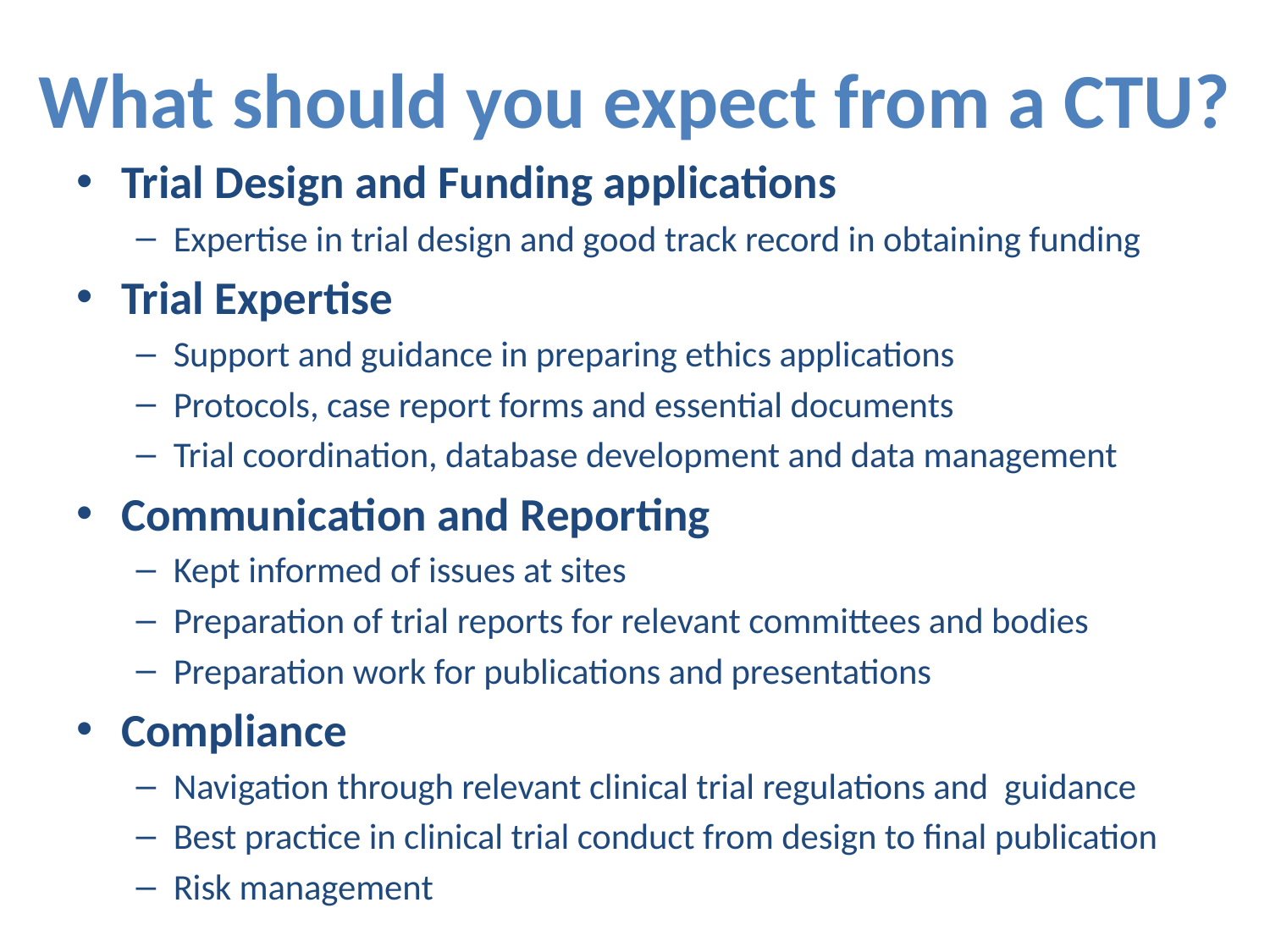

# What should you expect from a CTU?
Trial Design and Funding applications
Expertise in trial design and good track record in obtaining funding
Trial Expertise
Support and guidance in preparing ethics applications
Protocols, case report forms and essential documents
Trial coordination, database development and data management
Communication and Reporting
Kept informed of issues at sites
Preparation of trial reports for relevant committees and bodies
Preparation work for publications and presentations
Compliance
Navigation through relevant clinical trial regulations and  guidance
Best practice in clinical trial conduct from design to final publication
Risk management